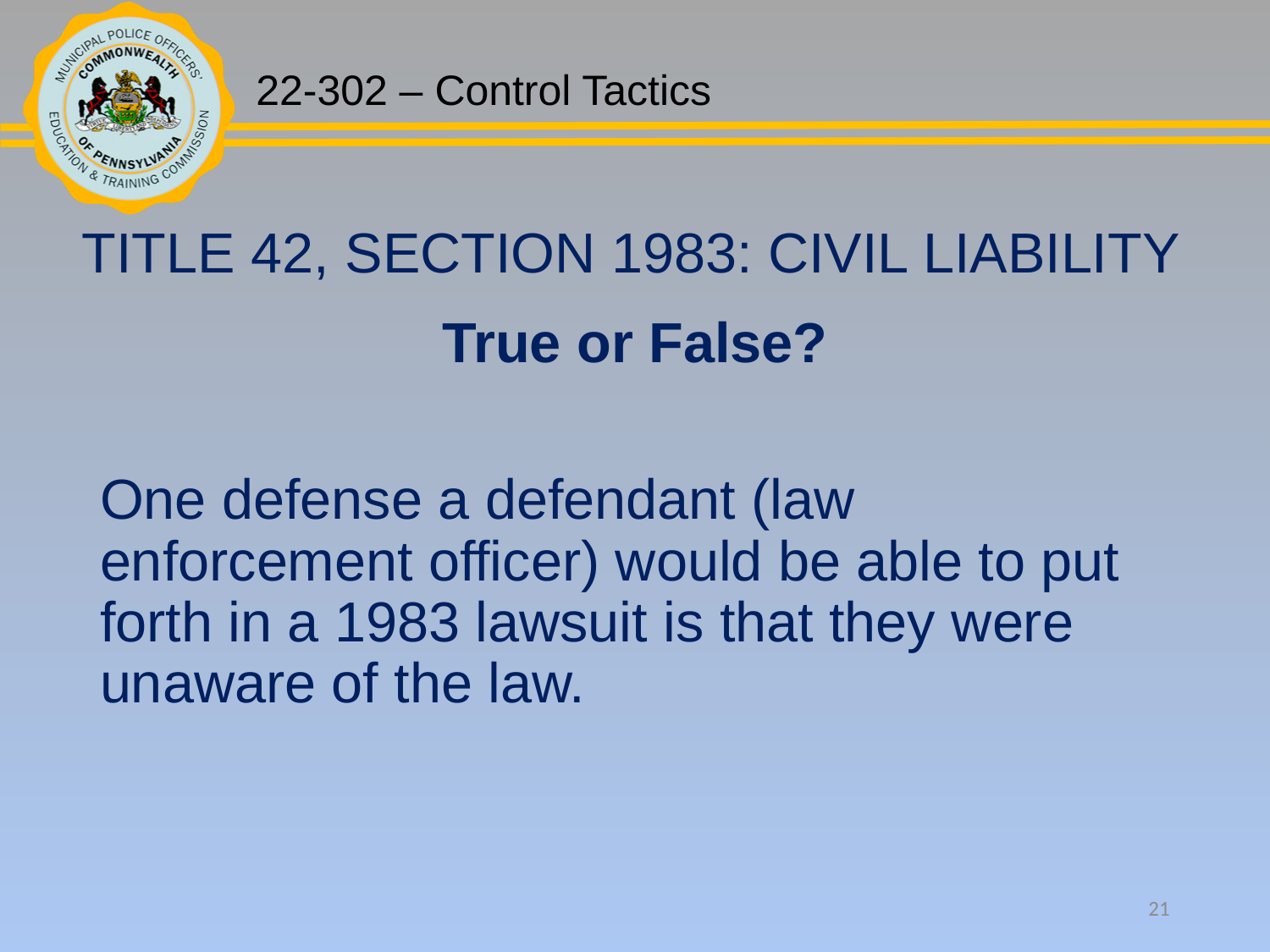

TITLE 42, SECTION 1983: CIVIL LIABILITY
True or False?

One defense a defendant (law enforcement officer) would be able to put forth in a 1983 lawsuit is that they were unaware of the law.
21